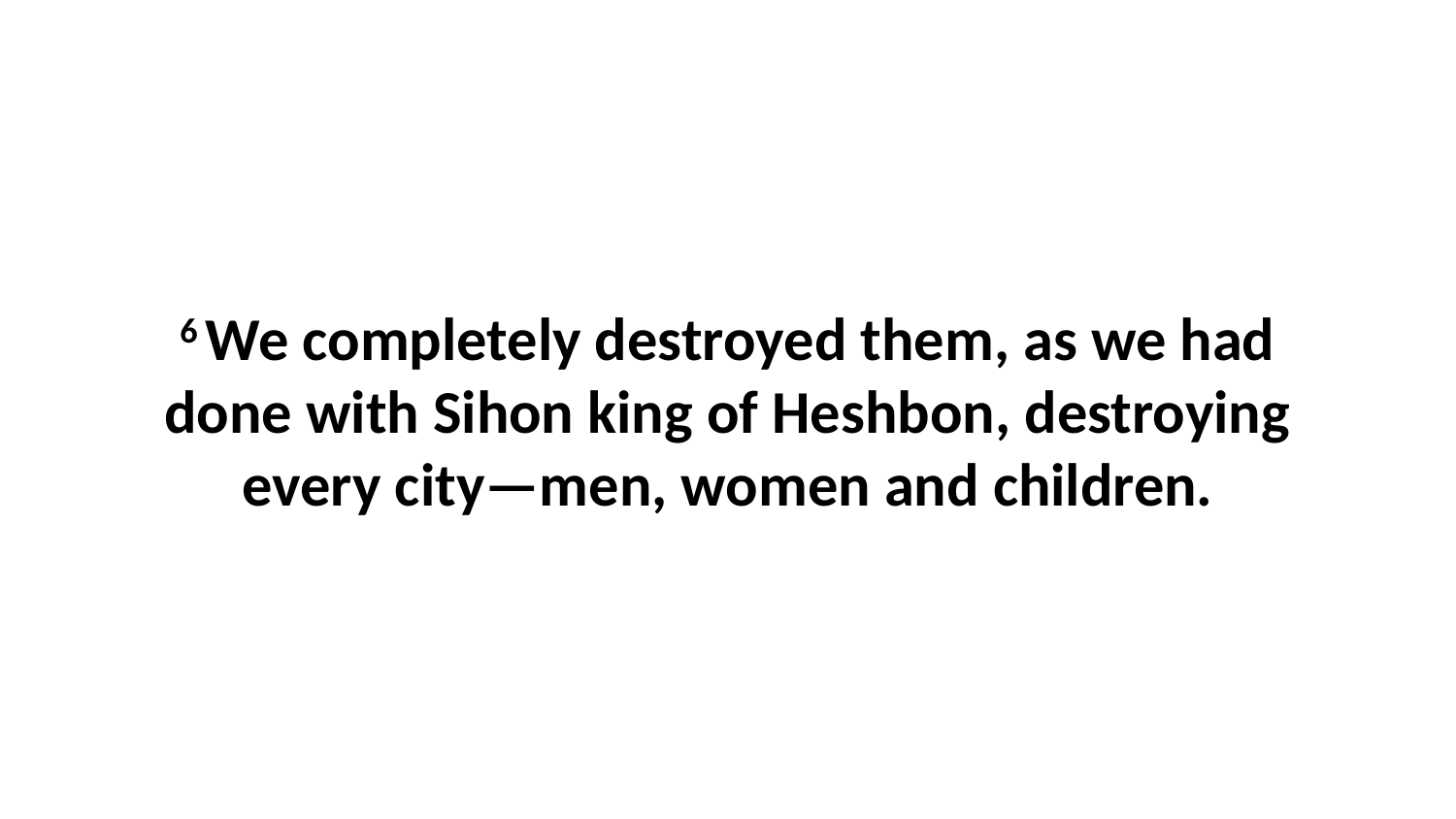

6 We completely destroyed them, as we had done with Sihon king of Heshbon, destroying every city—men, women and children.